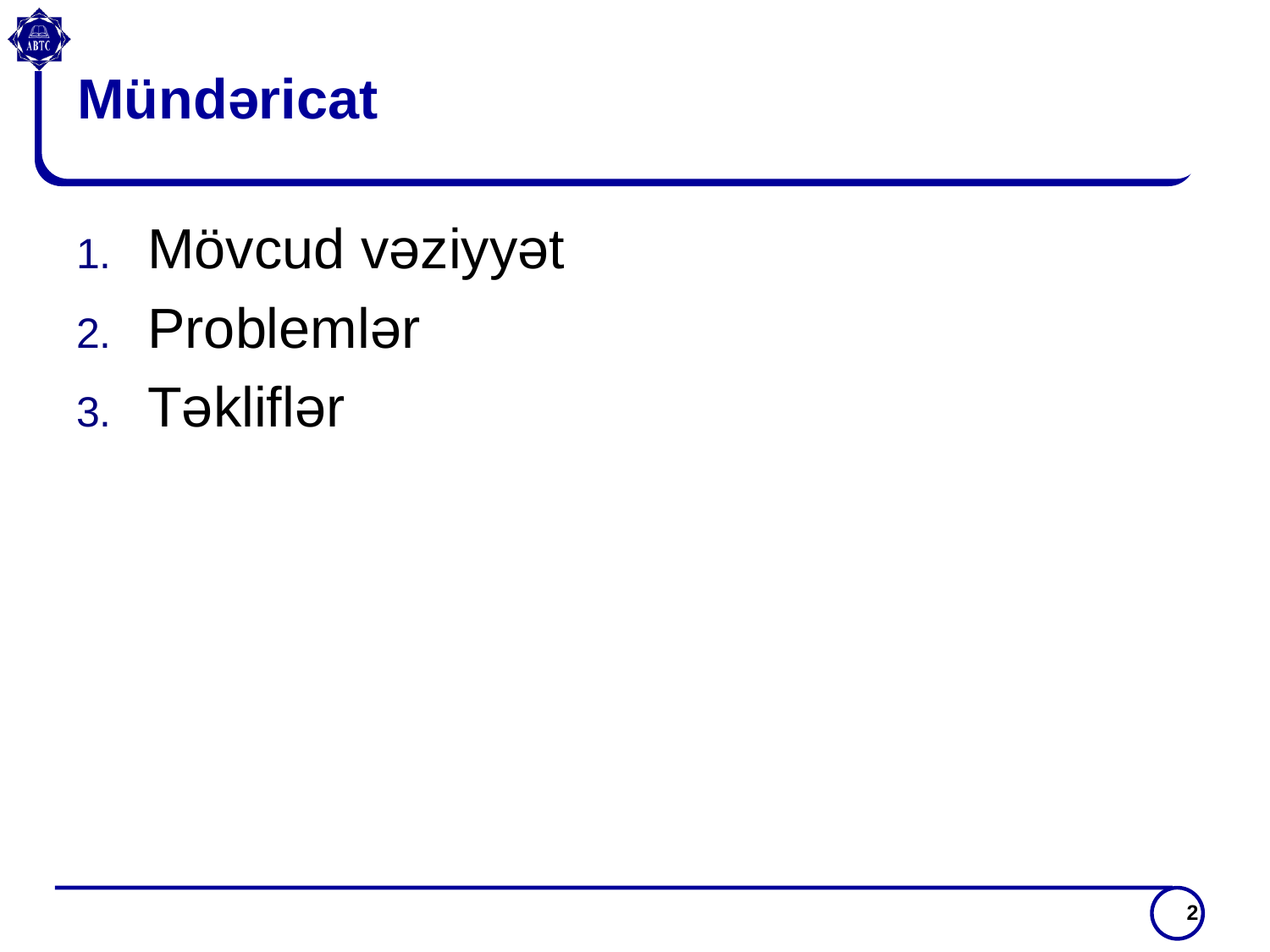

# Mündəricat
Mövcud vəziyyət
Problemlər
Təkliflər

2